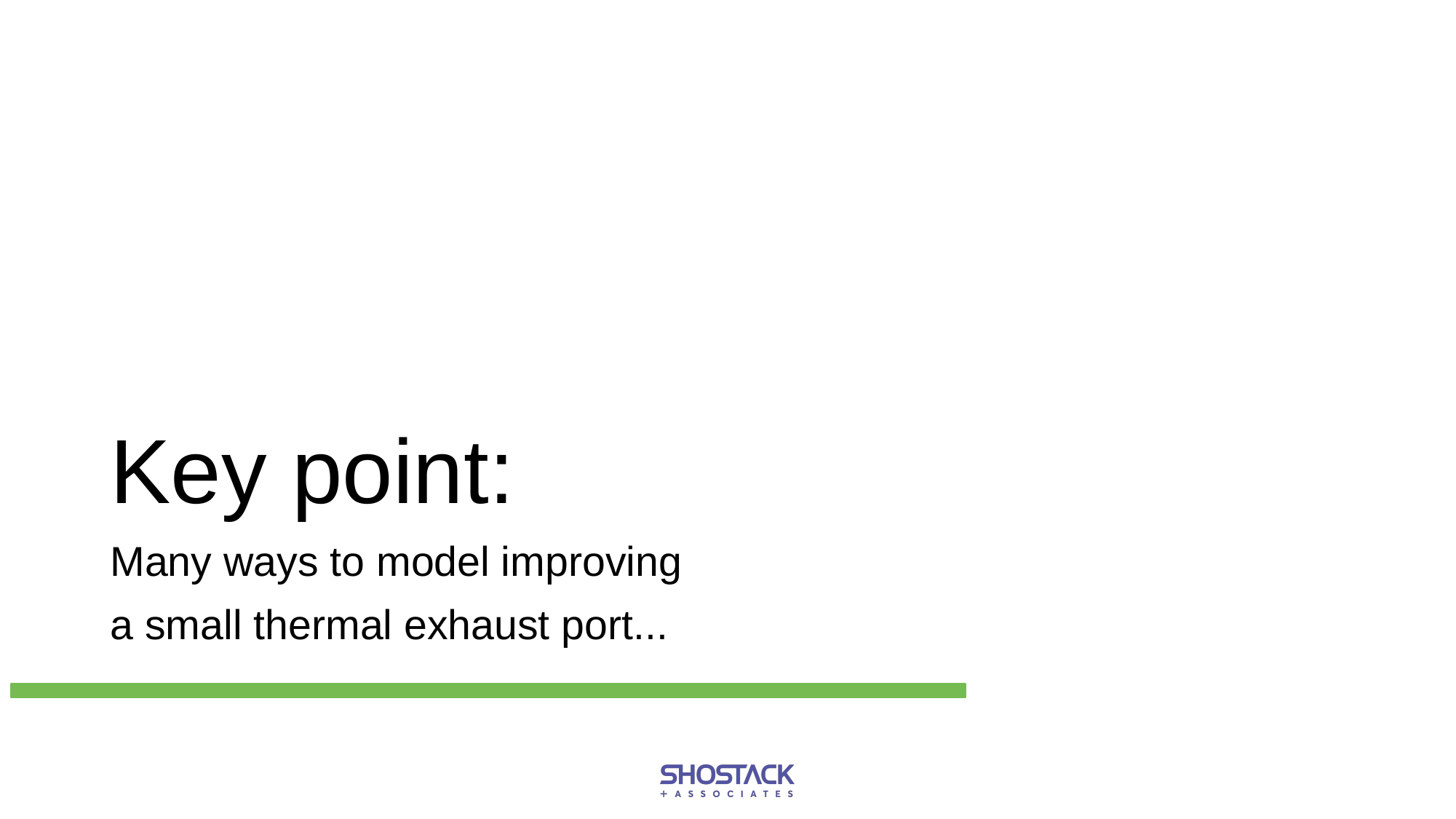

# Key point:
Many ways to model improving
a small thermal exhaust port...